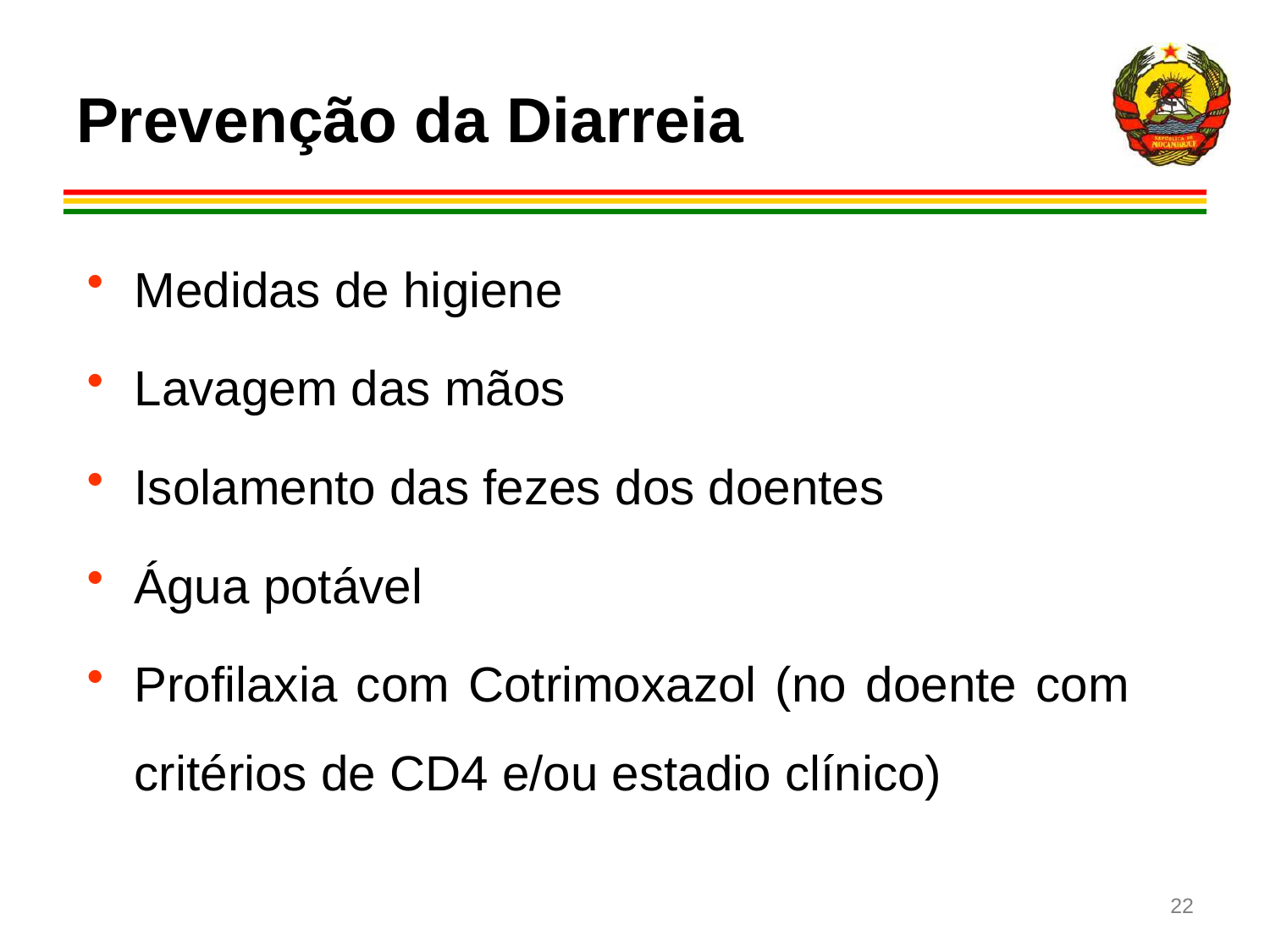

Prevenção da Diarreia
Medidas de higiene
Lavagem das mãos
Isolamento das fezes dos doentes
Água potável
Profilaxia com Cotrimoxazol (no doente com critérios de CD4 e/ou estadio clínico)